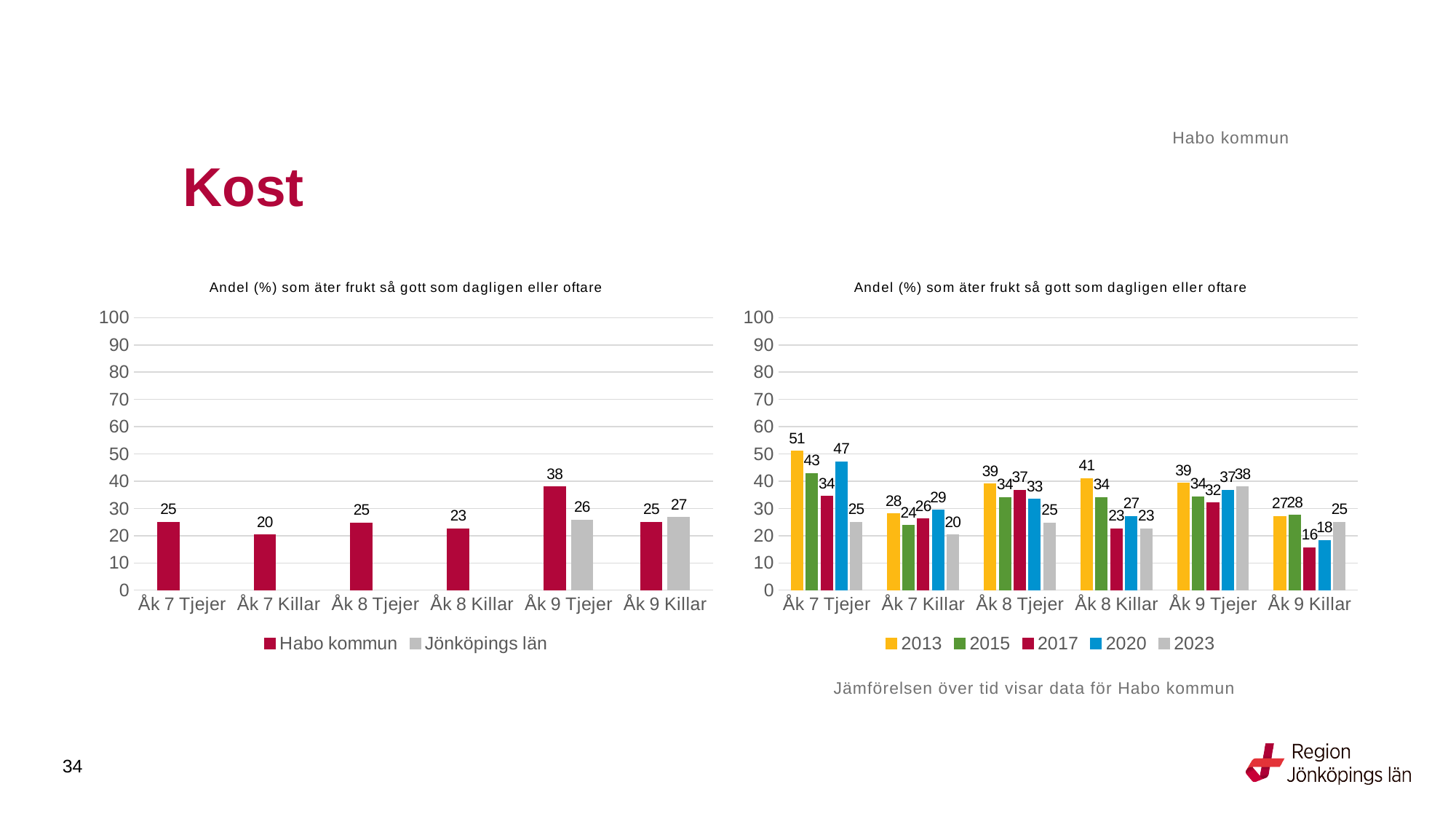

Habo kommun
# Kost

### Chart: Andel (%) som äter frukt så gott som dagligen eller oftare

| Category | Habo kommun | Jönköpings län |
|---|---|---|
| Åk 7 Tjejer | 25.0 | None |
| Åk 7 Killar | 20.2381 | None |
| Åk 8 Tjejer | 24.6154 | None |
| Åk 8 Killar | 22.5806 | None |
| Åk 9 Tjejer | 37.8788 | 25.8147 |
| Åk 9 Killar | 25.0 | 26.7185 |

### Chart: Andel (%) som äter frukt så gott som dagligen eller oftare

| Category | 2013 | 2015 | 2017 | 2020 | 2023 |
|---|---|---|---|---|---|
| Åk 7 Tjejer | 51.0 | 42.85714285714286 | 34.375 | 47.05882352941176 | 25.0 |
| Åk 7 Killar | 28.0 | 23.809523809523807 | 26.190476190476193 | 29.411764705882355 | 20.2381 |
| Åk 8 Tjejer | 39.0 | 33.9622641509434 | 36.666666666666664 | 33.33333333333333 | 24.6154 |
| Åk 8 Killar | 41.0 | 34.04255319148937 | 22.5 | 27.11864406779661 | 22.5806 |
| Åk 9 Tjejer | 39.2857 | 34.2857 | 32.0 | 36.6667 | 37.8788 |
| Åk 9 Killar | 27.1186 | 27.5 | 15.625 | 18.3333 | 25.0 |
Jämförelsen över tid visar data för Habo kommun
34